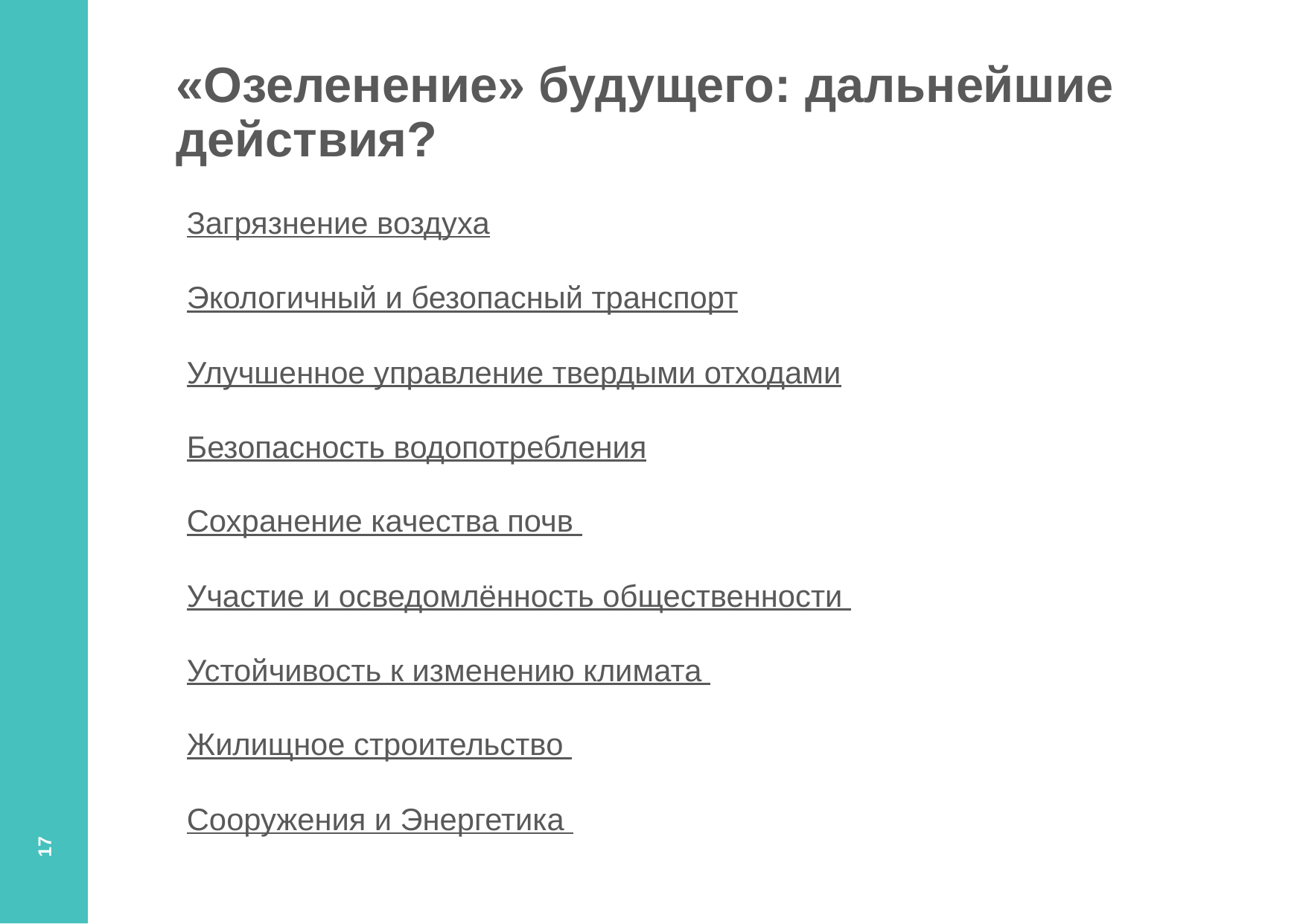

# «Озеленение» будущего: дальнейшие действия?
Загрязнение воздуха

Экологичный и безопасный транспорт

Улучшенное управление твердыми отходами

Безопасность водопотребления

Сохранение качества почв

Участие и осведомлённость общественности

Устойчивость к изменению климата

Жилищное строительство

Сооружения и Энергетика
17